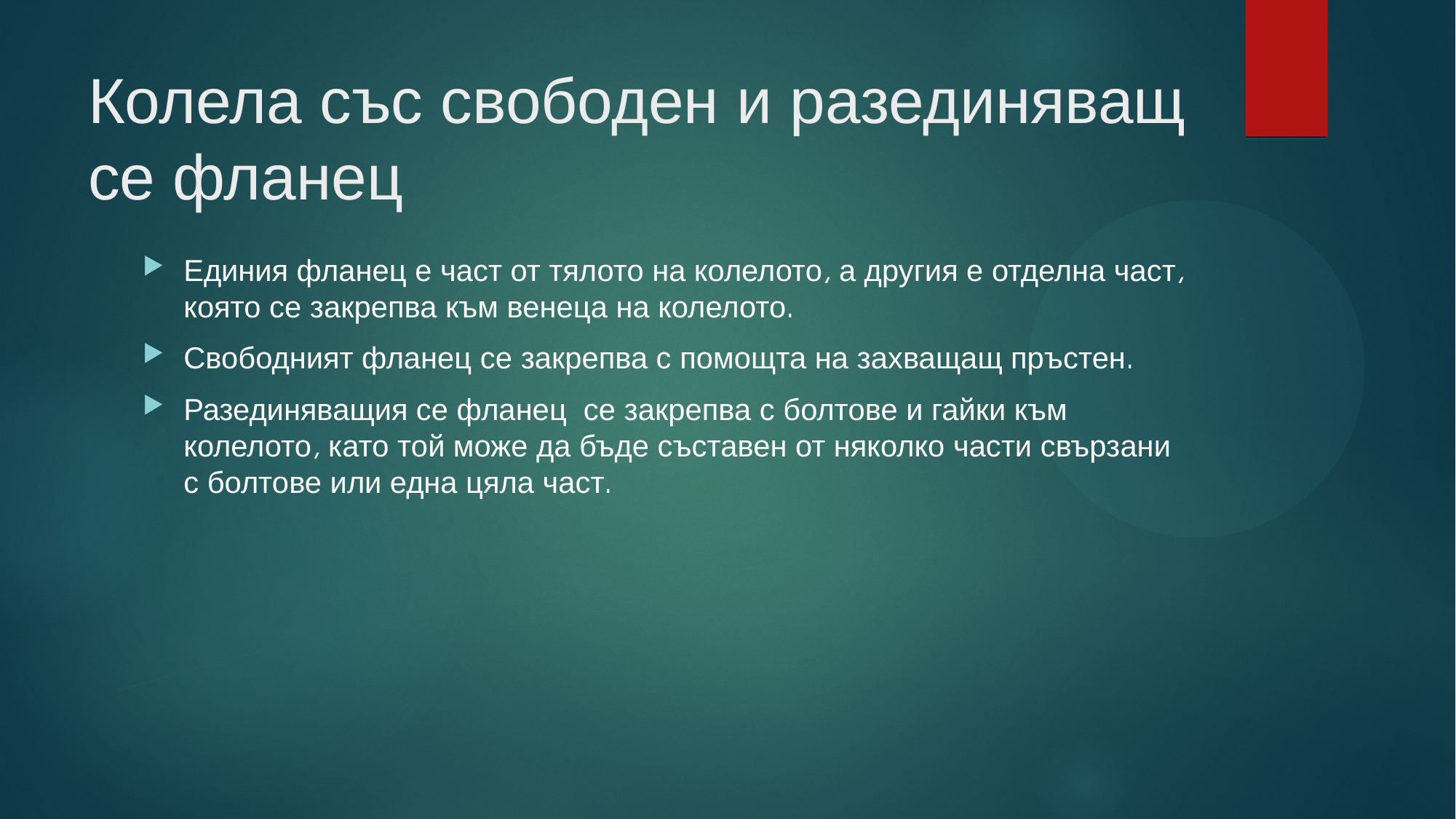

# Колела със свободен и разединяващ се фланец
Единия фланец е част от тялото на колелото, а другия е отделна част, която се закрепва към венеца на колелото.
Свободният фланец се закрепва с помощта на захващащ пръстен.
Разединяващия се фланец  се закрепва с болтове и гайки към колелото, като той може да бъде съставен от няколко части свързани с болтове или една цяла част.